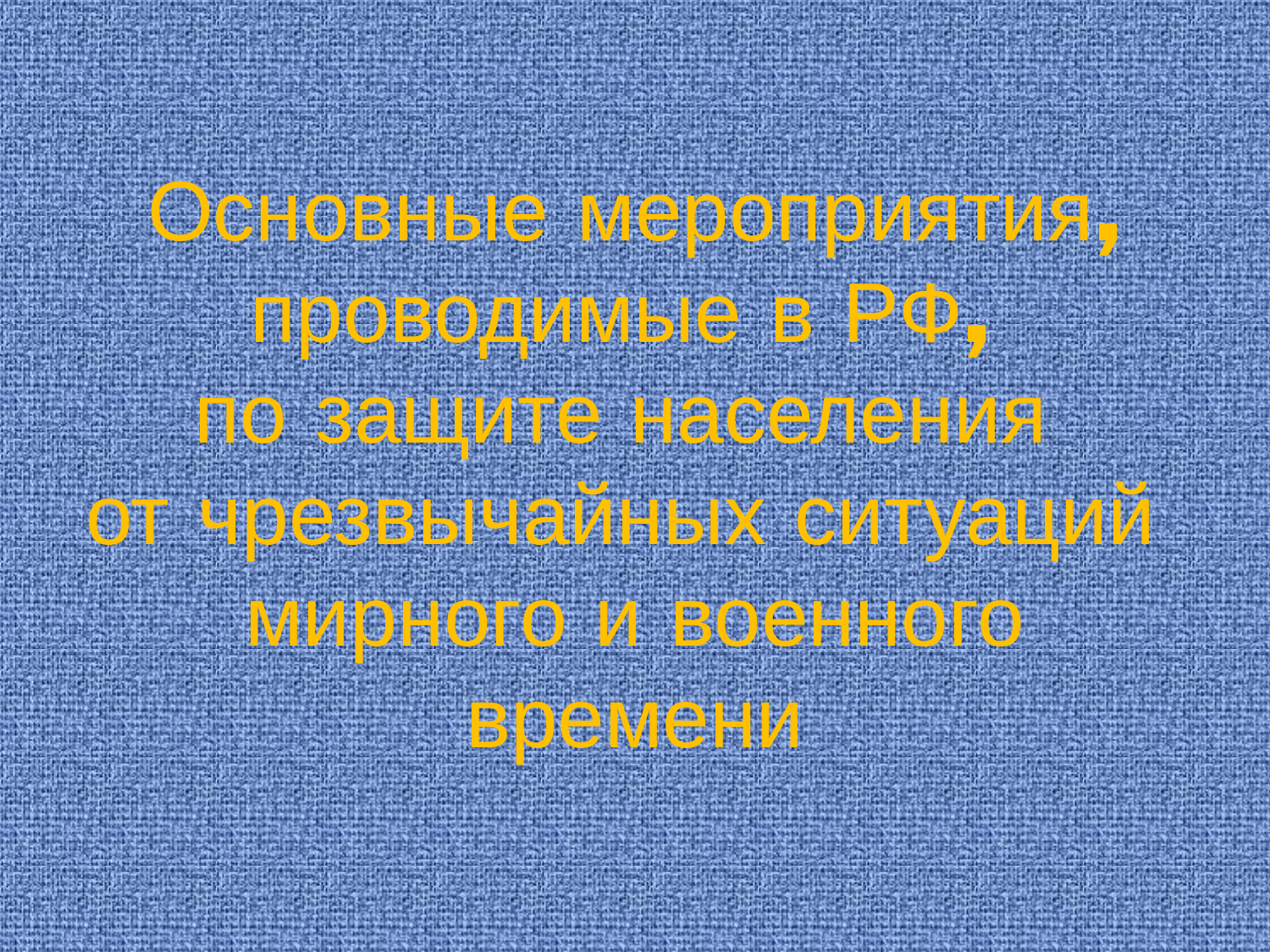

# Основные мероприятия, проводимые в РФ, по защите населения от чрезвычайных ситуаций  мирного и военного времени